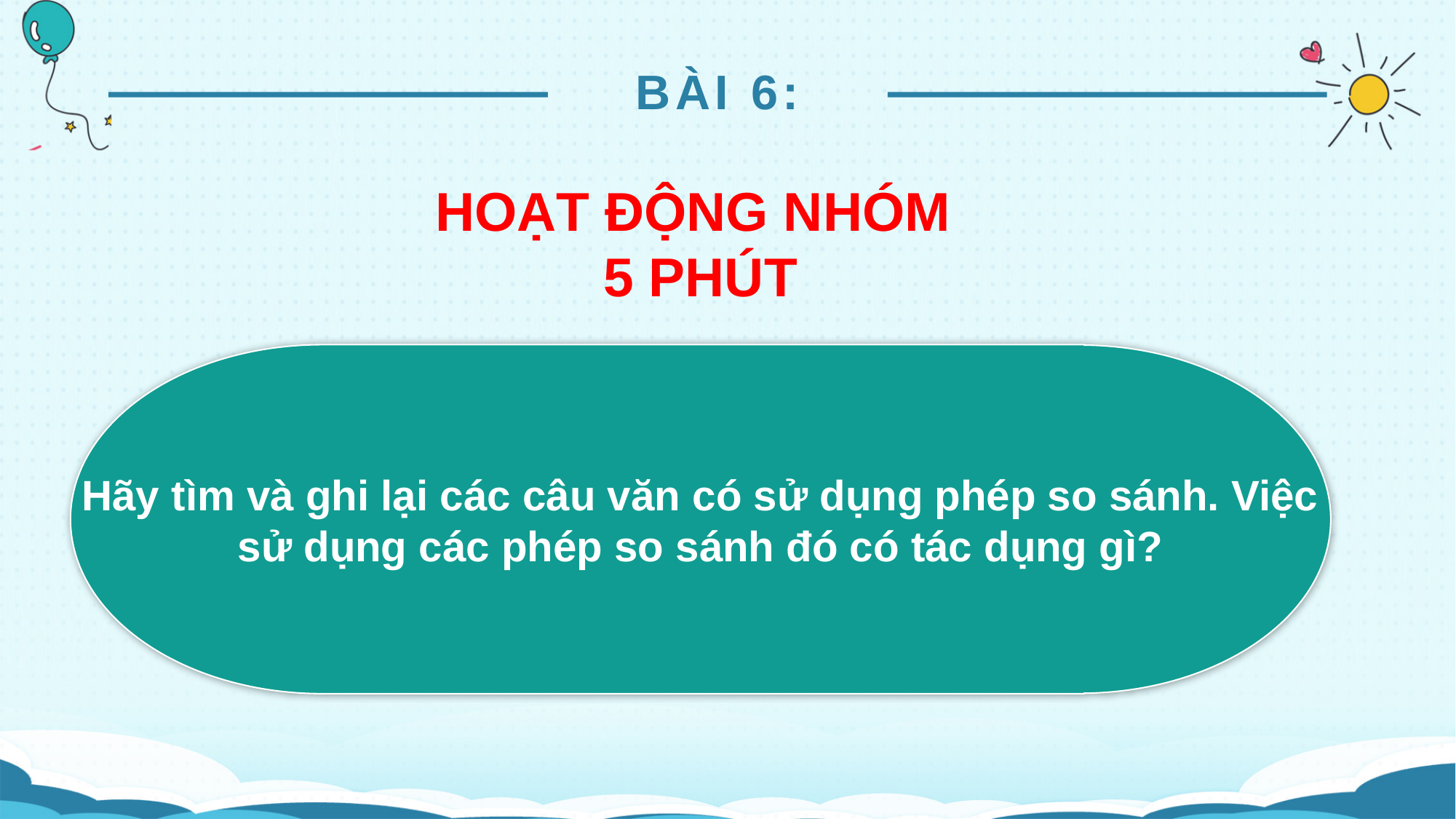

BÀI 6:

HOẠT ĐỘNG NHÓM
5 PHÚT
Hãy tìm và ghi lại các câu văn có sử dụng phép so sánh. Việc sử dụng các phép so sánh đó có tác dụng gì?